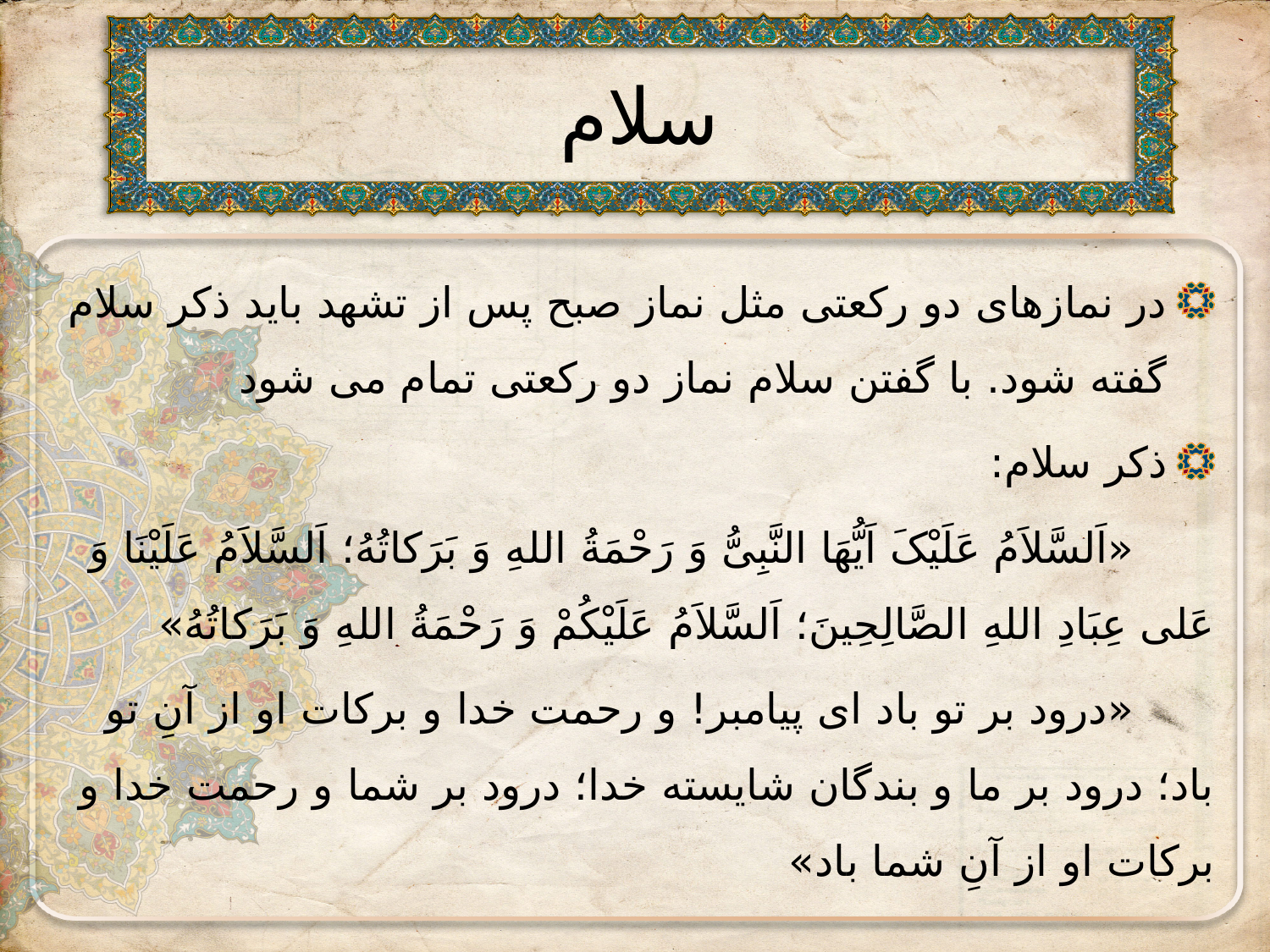

# سلام
در نمازهای دو رکعتی مثل نماز صبح پس از تشهد باید ذکر سلام گفته شود. با گفتن سلام نماز دو رکعتی تمام می شود
ذکر سلام:
      «اَلسَّلاَمُ عَلَیْکَ اَیُّهَا النَّبِیُّ وَ رَحْمَةُ اللهِ وَ بَرَکاتُهُ؛ اَلسَّلاَمُ عَلَیْنَا وَ عَلی عِبَادِ اللهِ الصَّالِحِینَ؛ اَلسَّلاَمُ عَلَیْکُمْ وَ رَحْمَةُ اللهِ وَ بَرَکاتُهُ»
      «درود بر تو باد‌ ای پیامبر! و رحمت خدا و برکات او از آنِ تو باد؛ درود بر ما و بندگان شایسته خدا؛ درود بر شما و رحمت خدا و برکات او از آنِ شما باد»